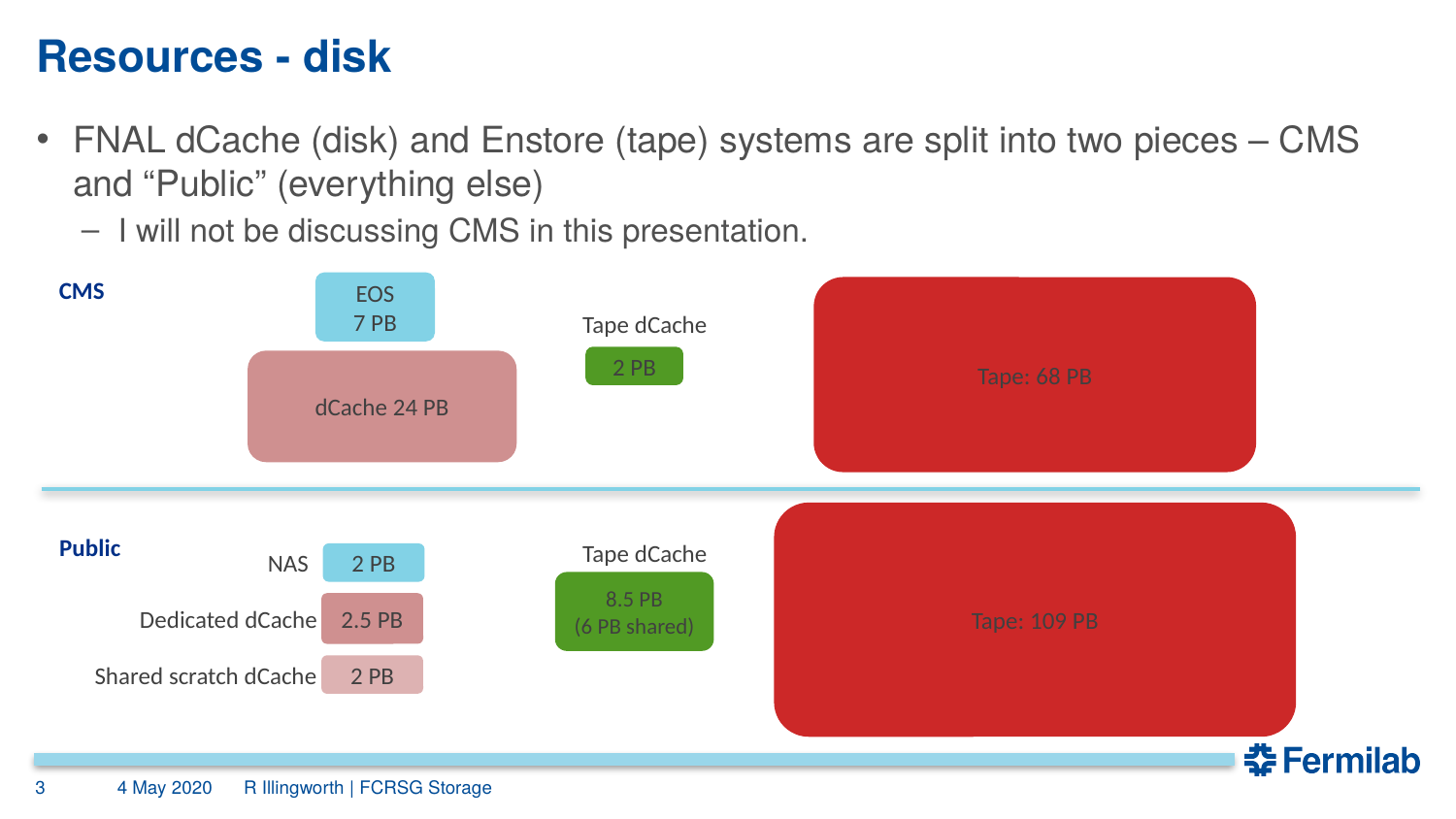

# Resources - disk
FNAL dCache (disk) and Enstore (tape) systems are split into two pieces – CMS and “Public” (everything else)
I will not be discussing CMS in this presentation.
CMS
EOS
7 PB
Tape: 68 PB
Tape dCache
2 PB
dCache 24 PB

Tape: 109 PB
Public
Tape dCache
NAS
2 PB
8.5 PB
(6 PB shared)
Dedicated dCache
2.5 PB
Shared scratch dCache
2 PB
3
4 May 2020
R Illingworth | FCRSG Storage